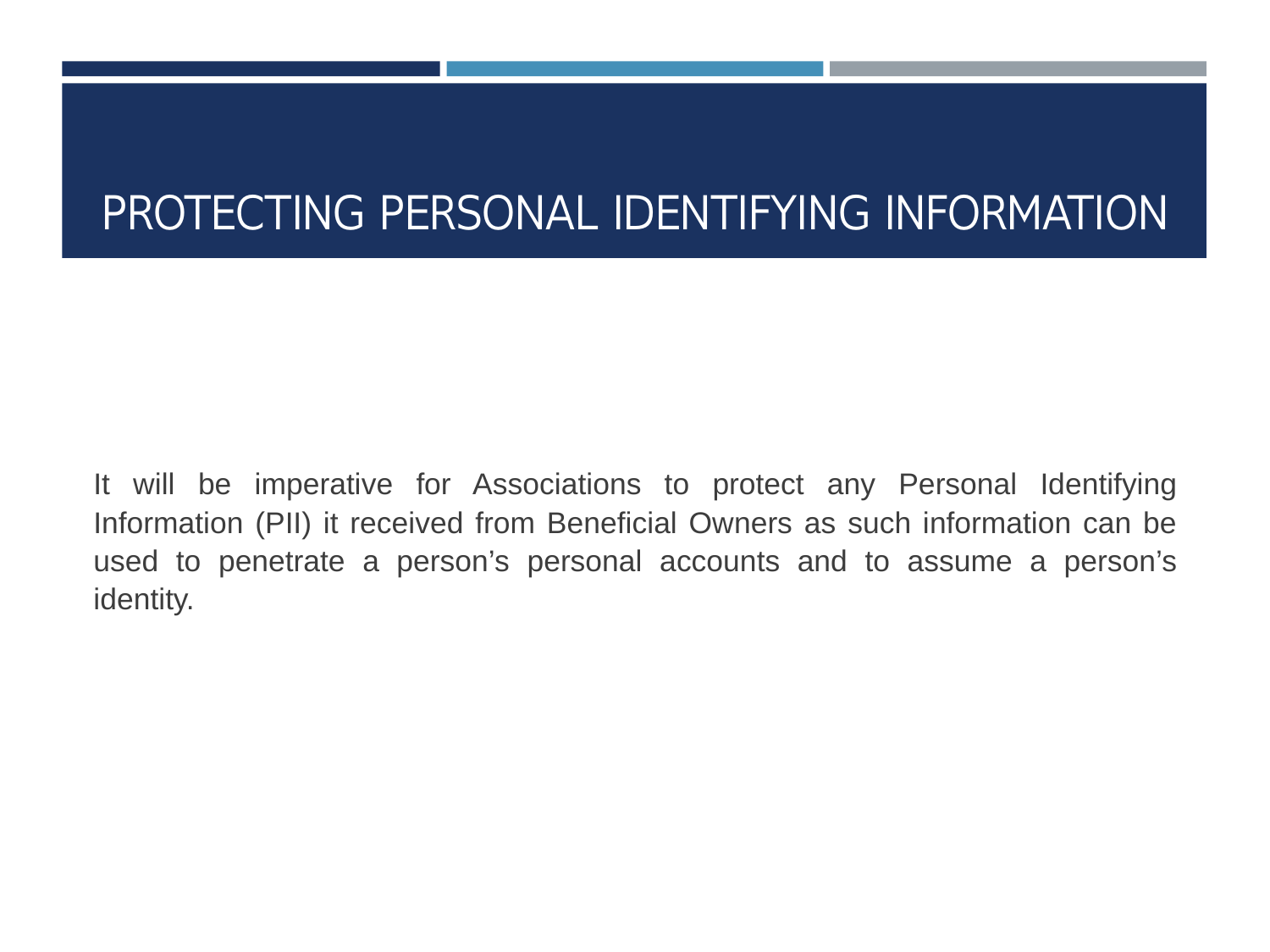

# Protecting personal identifying information
It will be imperative for Associations to protect any Personal Identifying Information (PII) it received from Beneficial Owners as such information can be used to penetrate a person’s personal accounts and to assume a person’s identity.